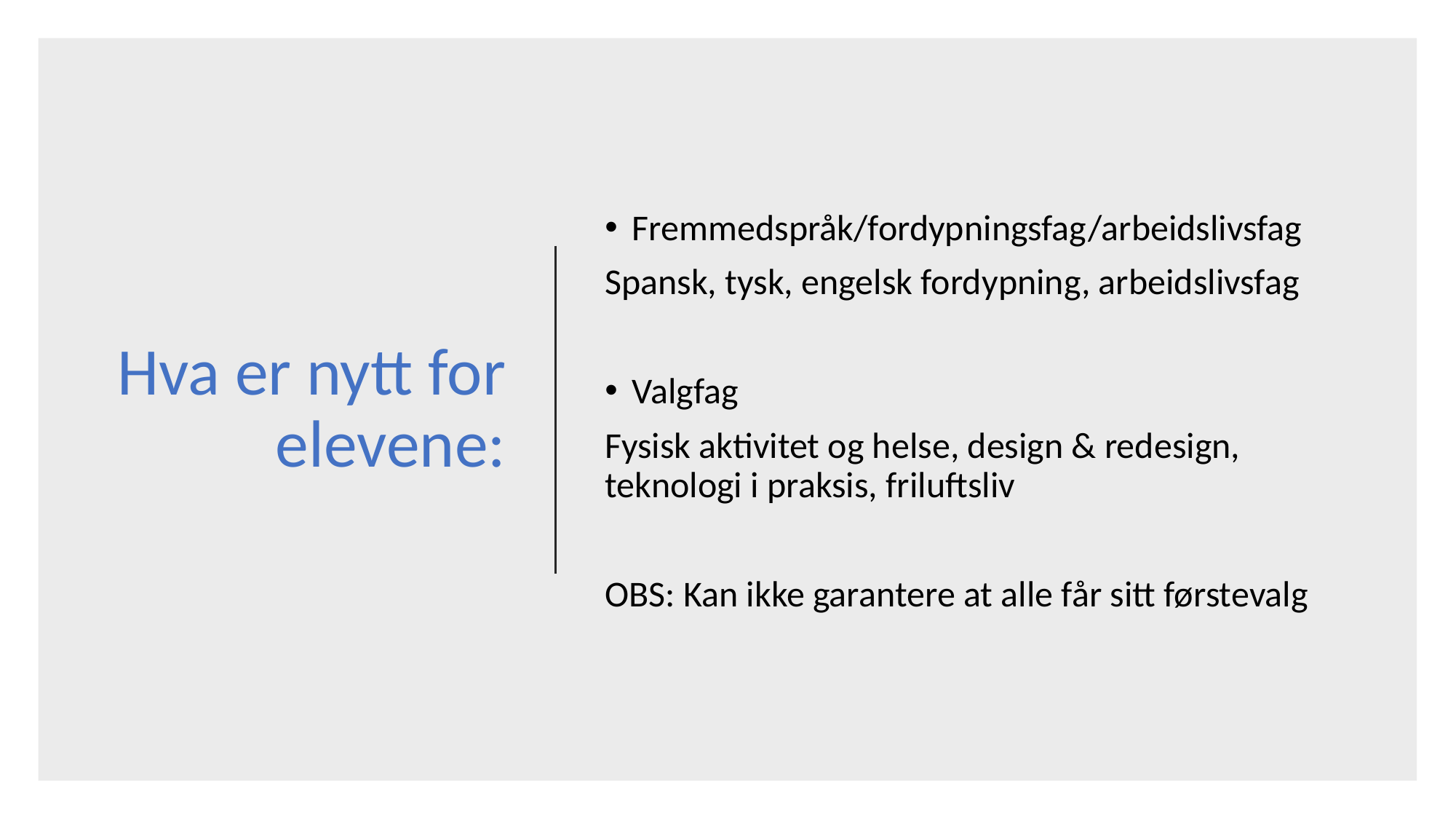

# Hva er nytt for elevene:

Fremmedspråk/fordypningsfag/arbeidslivsfag
Spansk, tysk, engelsk fordypning, arbeidslivsfag

Valgfag
Fysisk aktivitet og helse, design & redesign, teknologi i praksis, friluftsliv

OBS: Kan ikke garantere at alle får sitt førstevalg